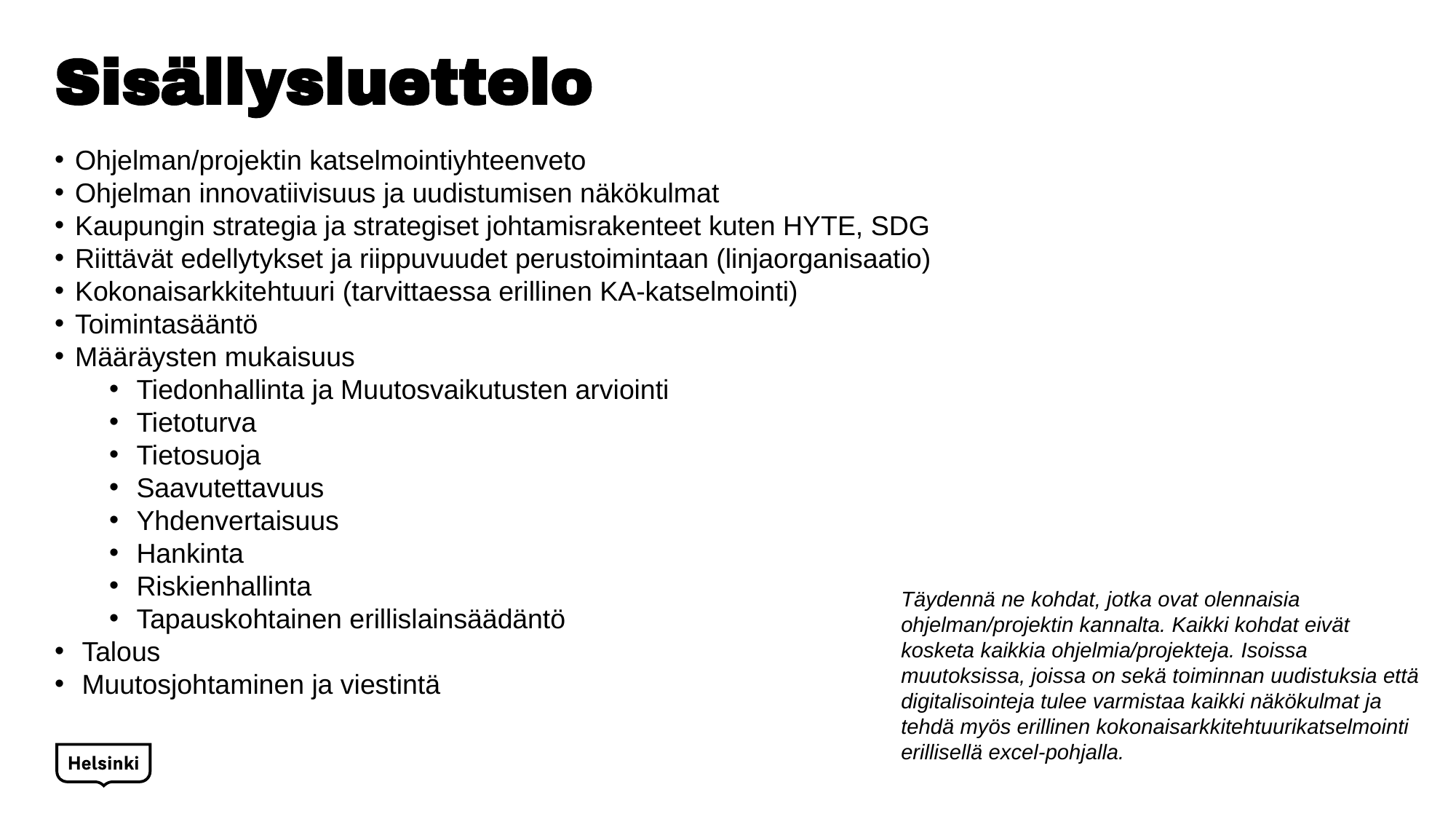

# Sisällysluettelo
Ohjelman/projektin katselmointiyhteenveto
Ohjelman innovatiivisuus ja uudistumisen näkökulmat
Kaupungin strategia ja strategiset johtamisrakenteet kuten HYTE, SDG
Riittävät edellytykset ja riippuvuudet perustoimintaan (linjaorganisaatio)
Kokonaisarkkitehtuuri (tarvittaessa erillinen KA-katselmointi)
Toimintasääntö
Määräysten mukaisuus
Tiedonhallinta​ ja Muutosvaikutusten arviointi
Tietoturva​
Tietosuoja​
Saavutettavuus​
Yhdenvertaisuus
Hankinta
Riskienhallinta
Tapauskohtainen erillislainsäädäntö
Talous
Muutosjohtaminen ja viestintä

Täydennä ne kohdat, jotka ovat olennaisia ohjelman/projektin kannalta. Kaikki kohdat eivät kosketa kaikkia ohjelmia/projekteja. Isoissa muutoksissa, joissa on sekä toiminnan uudistuksia että digitalisointeja tulee varmistaa kaikki näkökulmat ja tehdä myös erillinen kokonaisarkkitehtuurikatselmointi erillisellä excel-pohjalla.